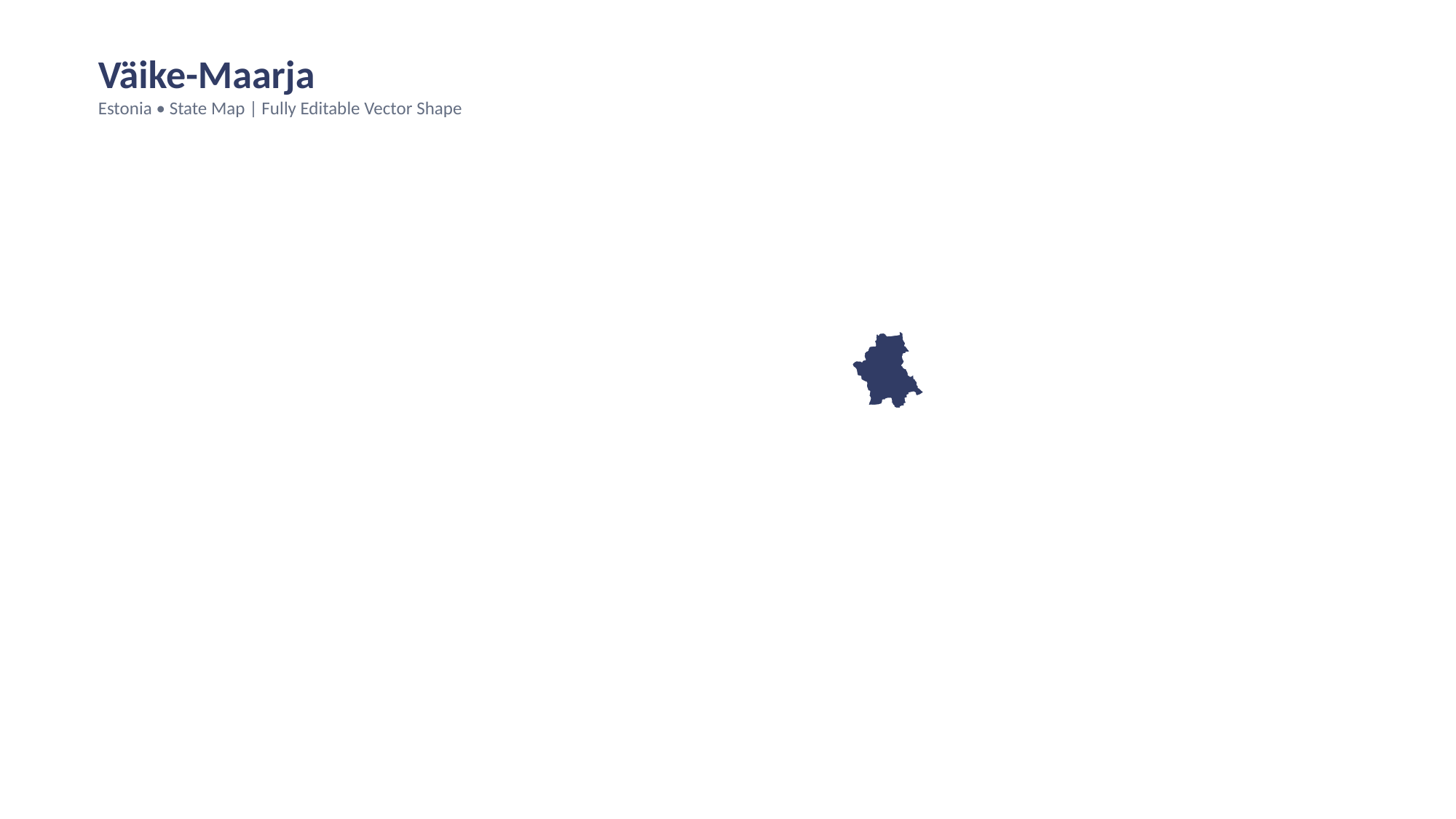

Väike-Maarja
Estonia • State Map | Fully Editable Vector Shape